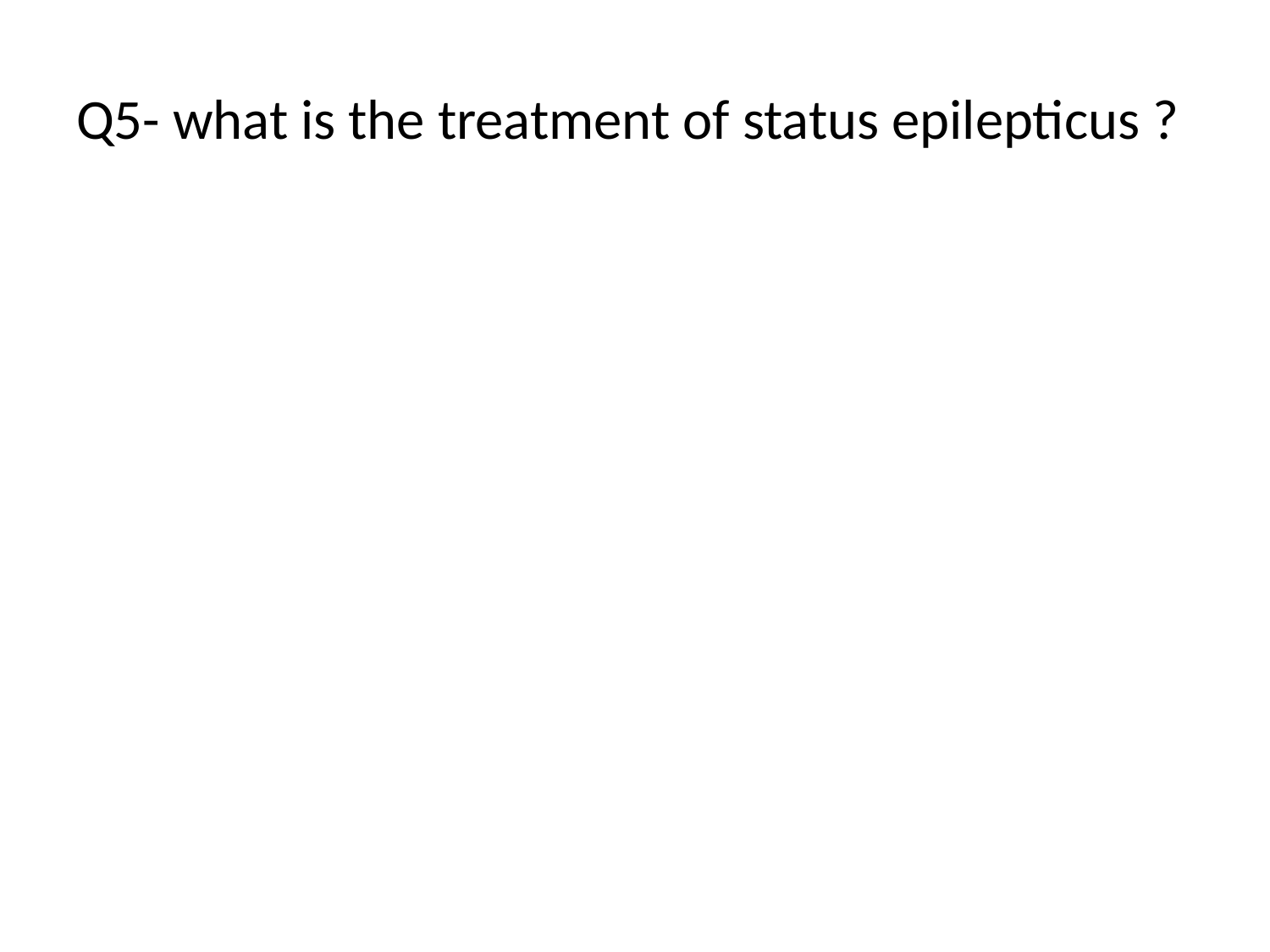

Q5- what is the treatment of status epilepticus ?